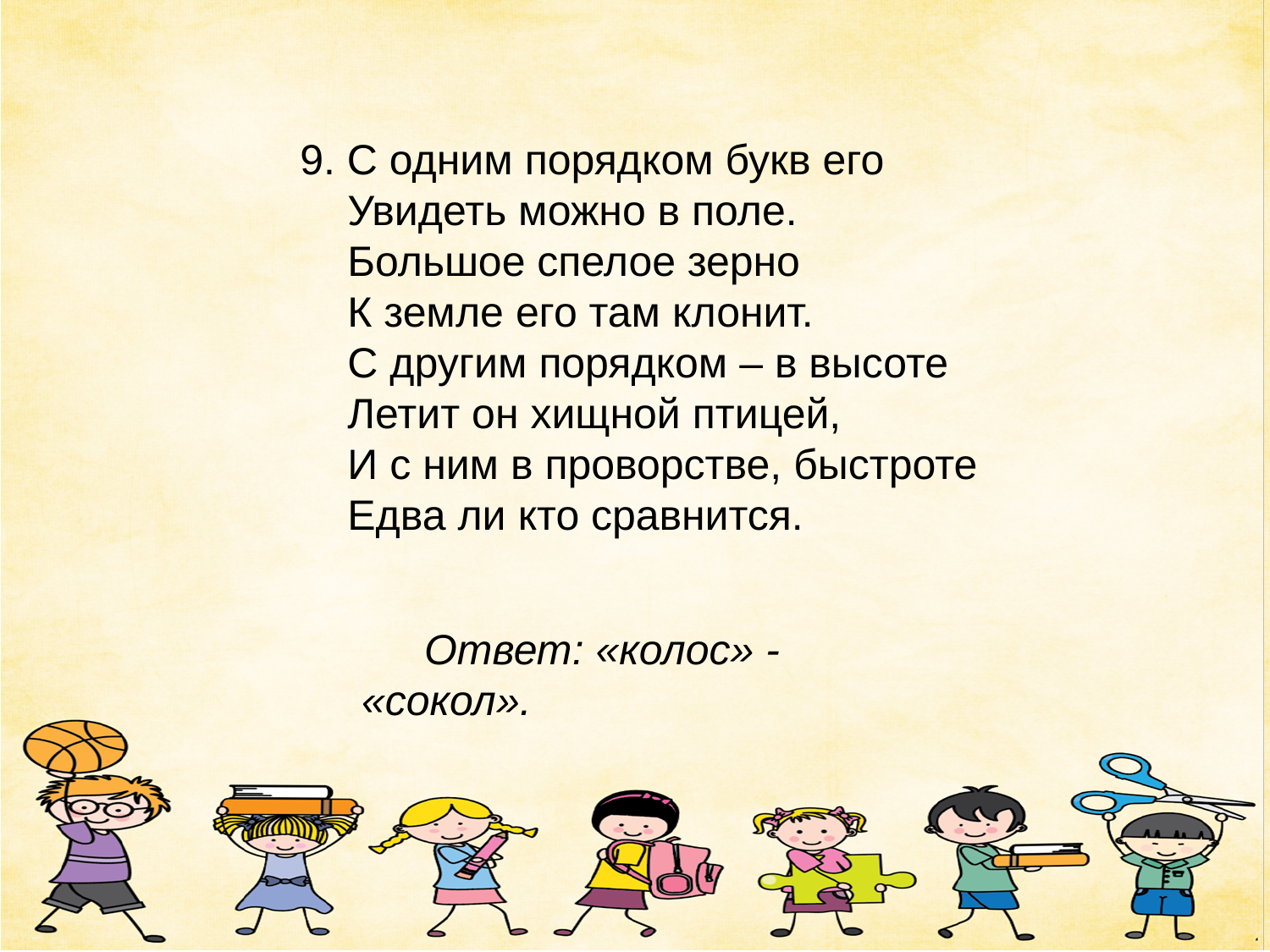

9. С одним порядком букв его
    Увидеть можно в поле.
    Большое спелое зерно
    К земле его там клонит.
    С другим порядком – в высоте
    Летит он хищной птицей,
    И с ним в проворстве, быстроте
    Едва ли кто сравнится.
Ответ: «колос» - «сокол».